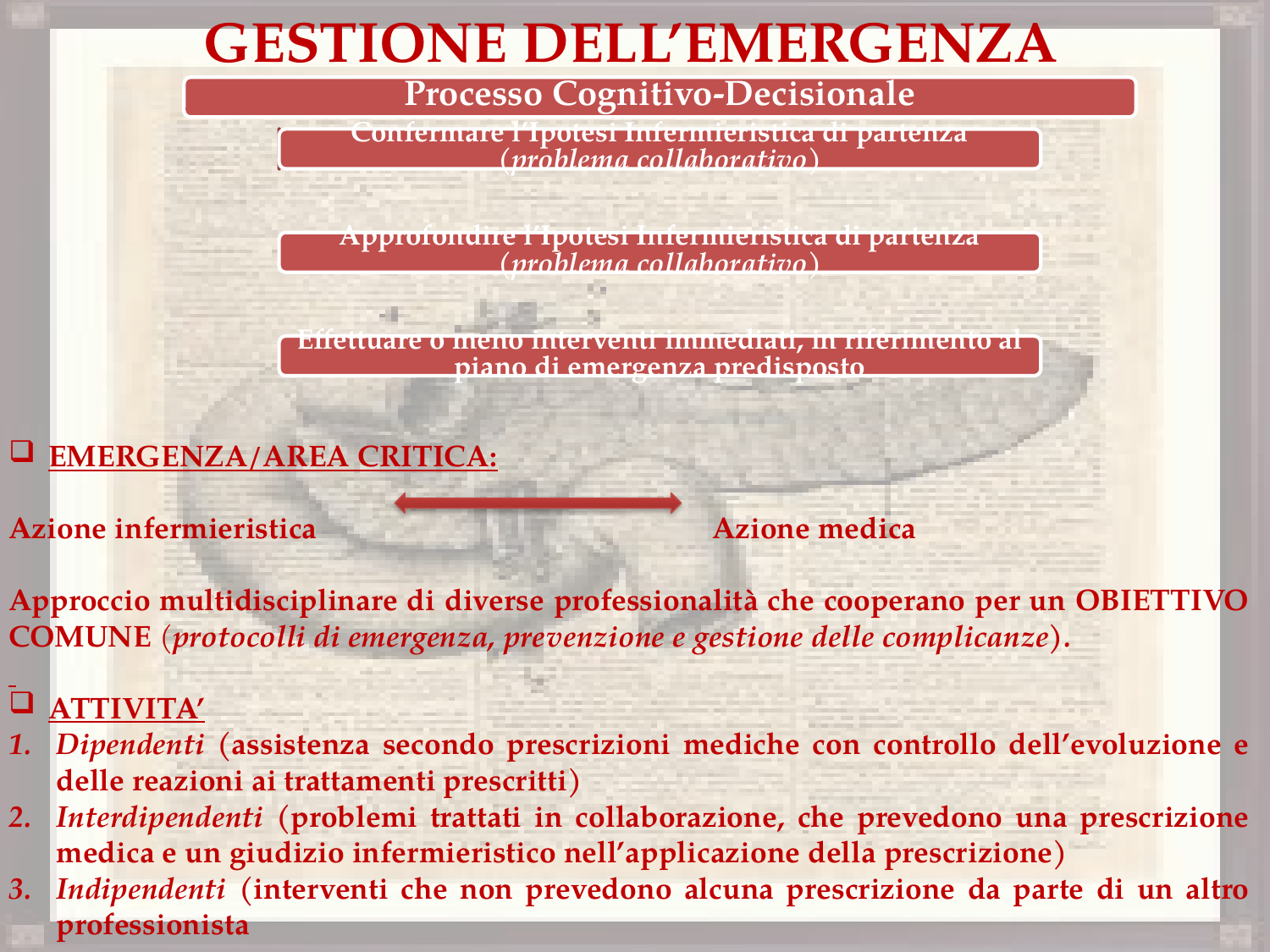

Gestione dell’Emergenza
Processo Cognitivo-Decisionale
Confermare l’Ipotesi Infermieristica di partenza (problema collaborativo)
Approfondire l’Ipotesi Infermieristica di partenza (problema collaborativo)
Effettuare o meno interventi immediati, in riferimento al piano di emergenza predisposto
EMERGENZA/AREA CRITICA:

Azione infermieristica                                                    Azione medica

Approccio multidisciplinare di diverse professionalità che cooperano per un OBIETTIVO COMUNE (protocolli di emergenza, prevenzione e gestione delle complicanze).

ATTIVITA’
Dipendenti (assistenza secondo prescrizioni mediche con controllo dell’evoluzione e delle reazioni ai trattamenti prescritti)
Interdipendenti (problemi trattati in collaborazione, che prevedono una prescrizione medica e un giudizio infermieristico nell’applicazione della prescrizione)
Indipendenti (interventi che non prevedono alcuna prescrizione da parte di un altro professionista